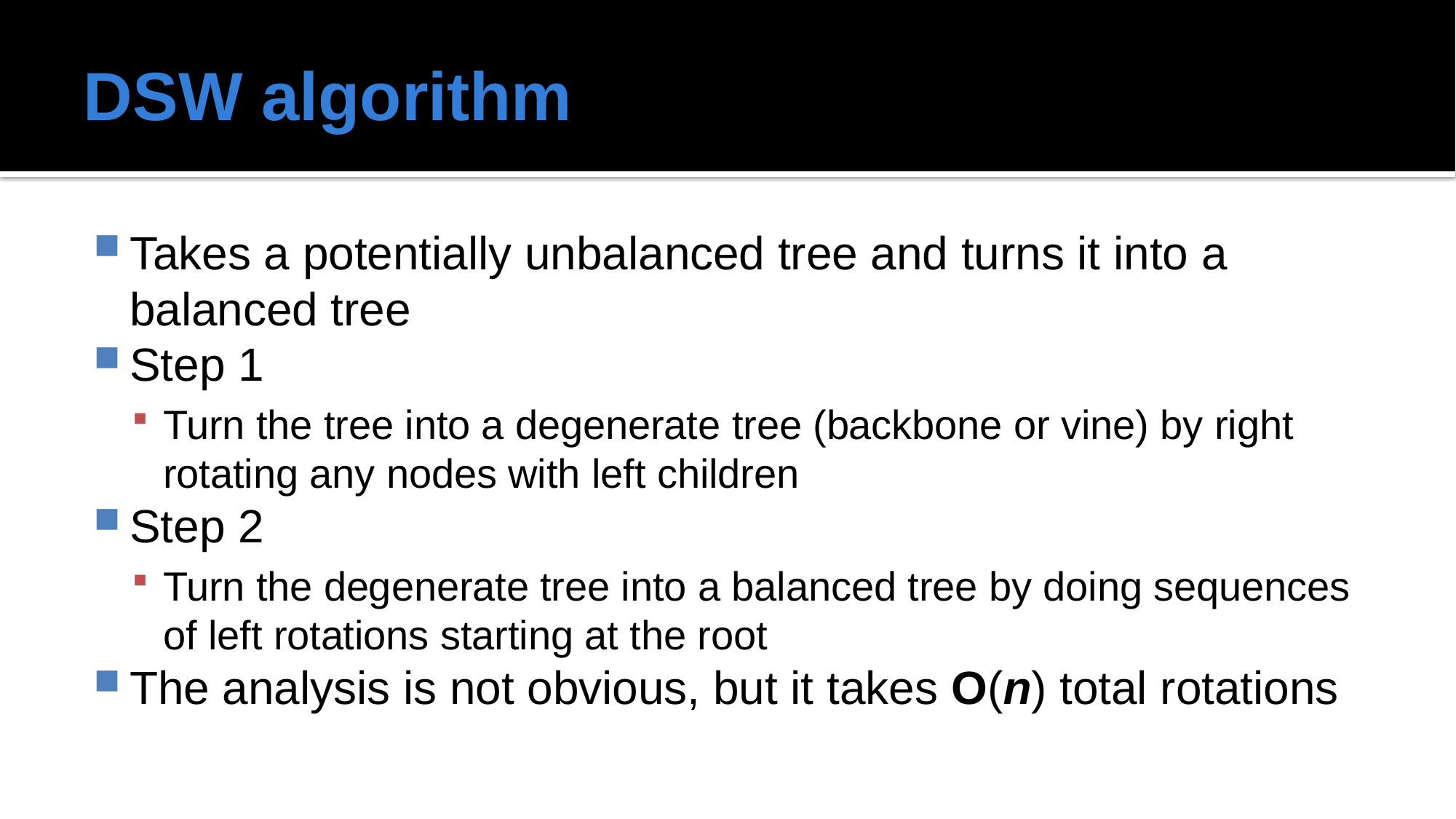

# DSW algorithm
Takes a potentially unbalanced tree and turns it into a balanced tree
Step 1
Turn the tree into a degenerate tree (backbone or vine) by right rotating any nodes with left children
Step 2
Turn the degenerate tree into a balanced tree by doing sequences of left rotations starting at the root
The analysis is not obvious, but it takes O(n) total rotations